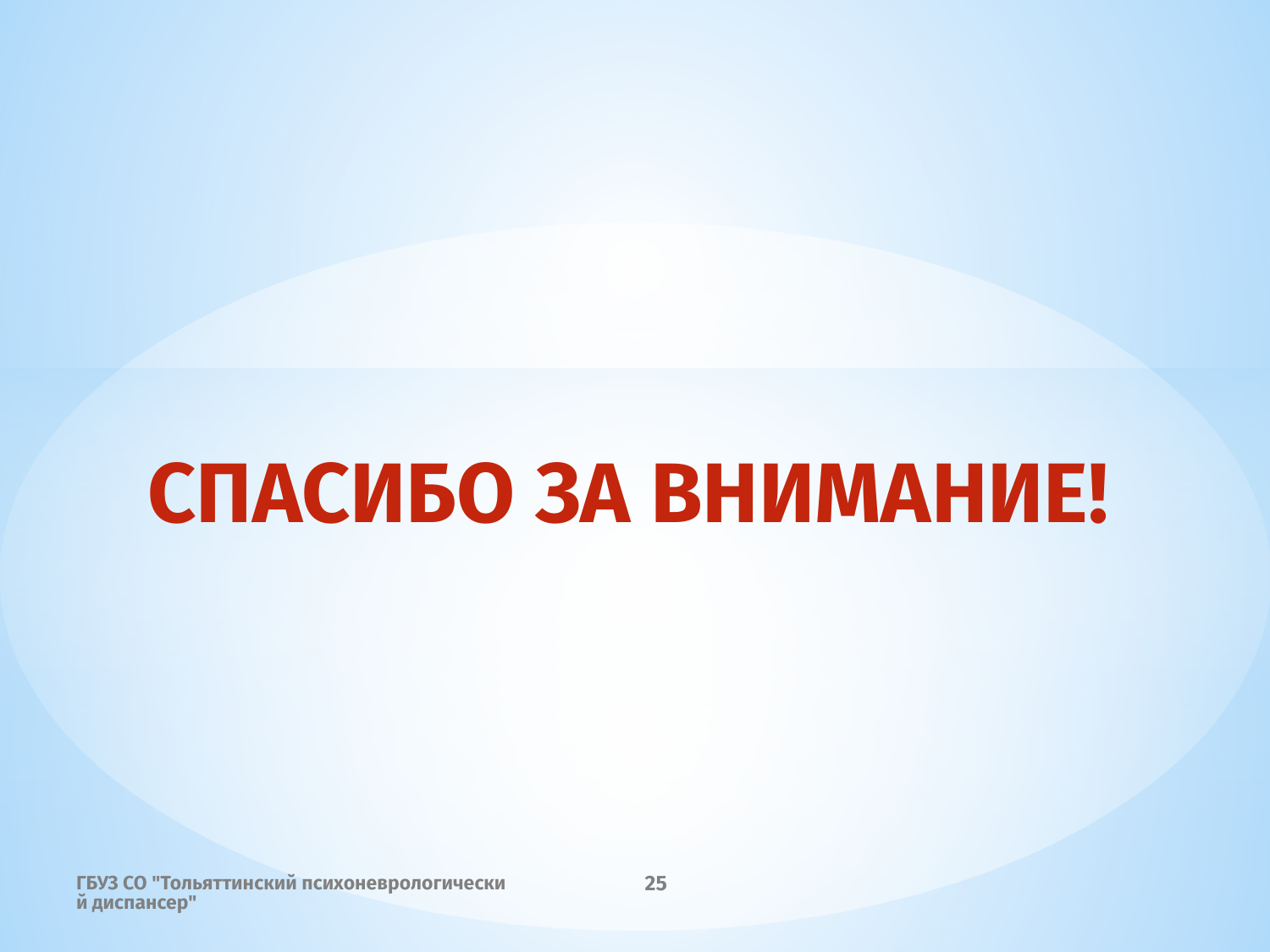

# СПАСИБО ЗА ВНИМАНИЕ!
ГБУЗ СО "Тольяттинский психоневрологический диспансер"
25